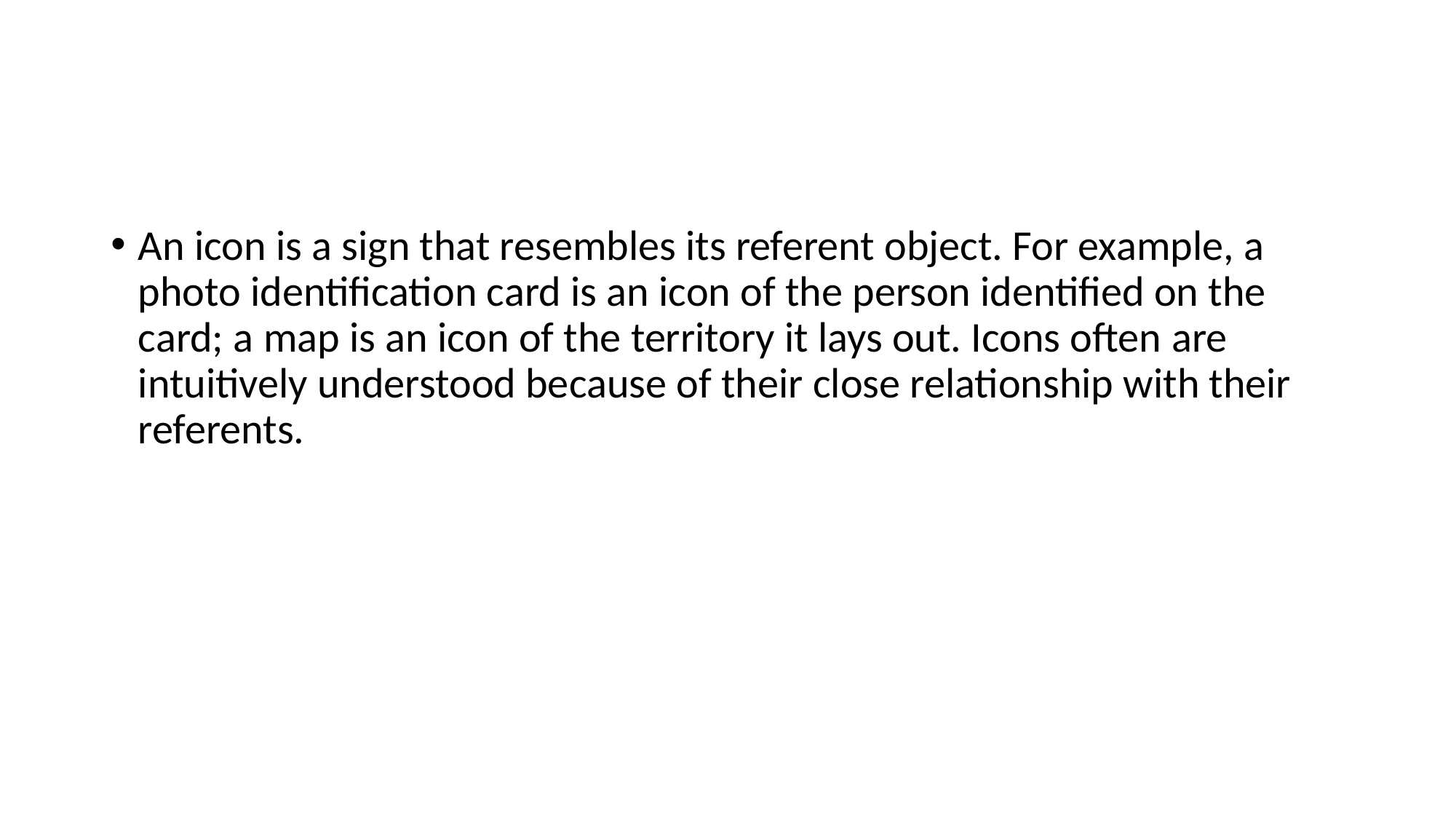

#
An icon is a sign that resembles its referent object. For example, a photo identification card is an icon of the person identified on the card; a map is an icon of the territory it lays out. Icons often are intuitively understood because of their close relationship with their referents.